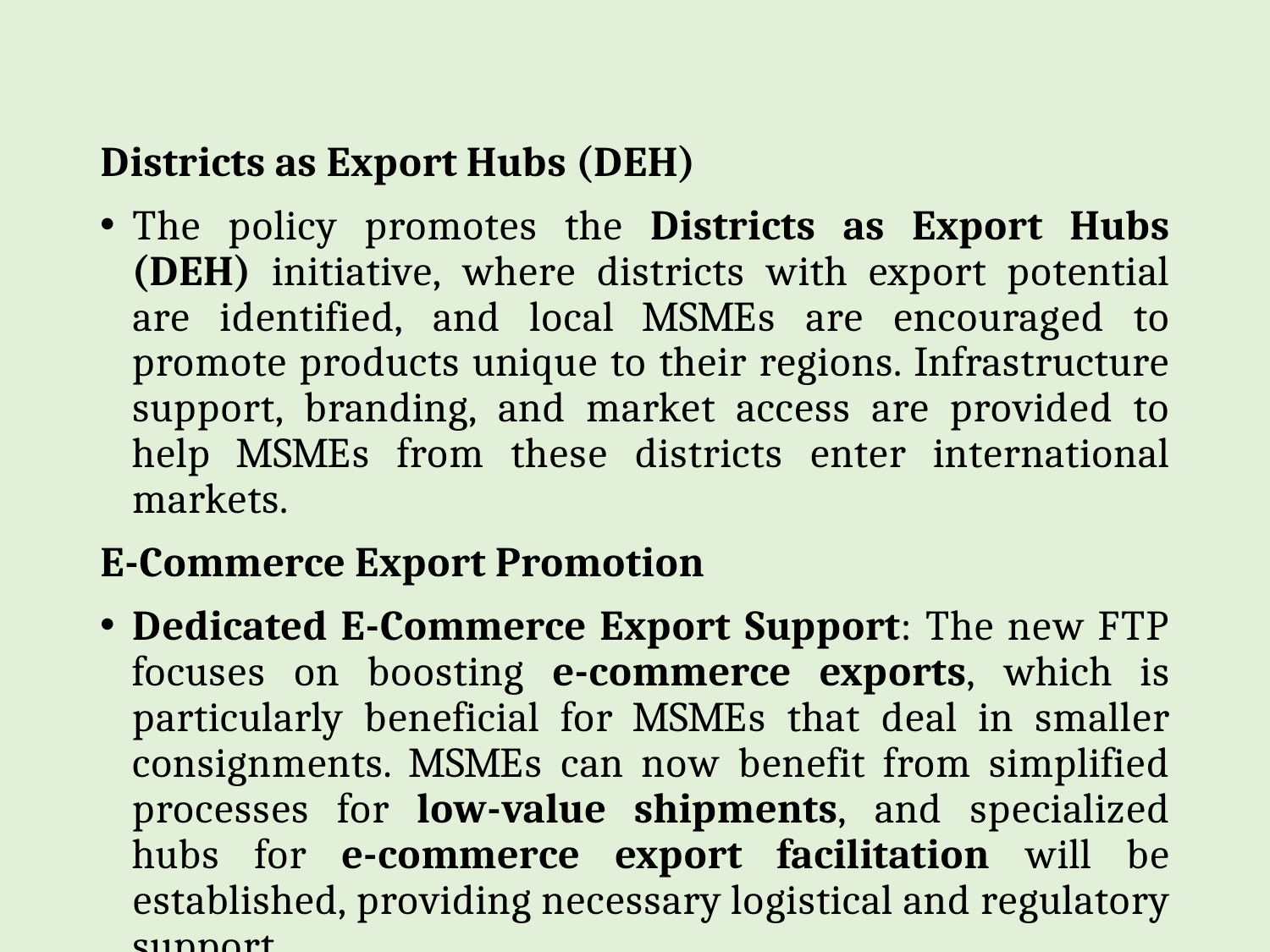

Districts as Export Hubs (DEH)
The policy promotes the Districts as Export Hubs (DEH) initiative, where districts with export potential are identified, and local MSMEs are encouraged to promote products unique to their regions. Infrastructure support, branding, and market access are provided to help MSMEs from these districts enter international markets.
E-Commerce Export Promotion
Dedicated E-Commerce Export Support: The new FTP focuses on boosting e-commerce exports, which is particularly beneficial for MSMEs that deal in smaller consignments. MSMEs can now benefit from simplified processes for low-value shipments, and specialized hubs for e-commerce export facilitation will be established, providing necessary logistical and regulatory support